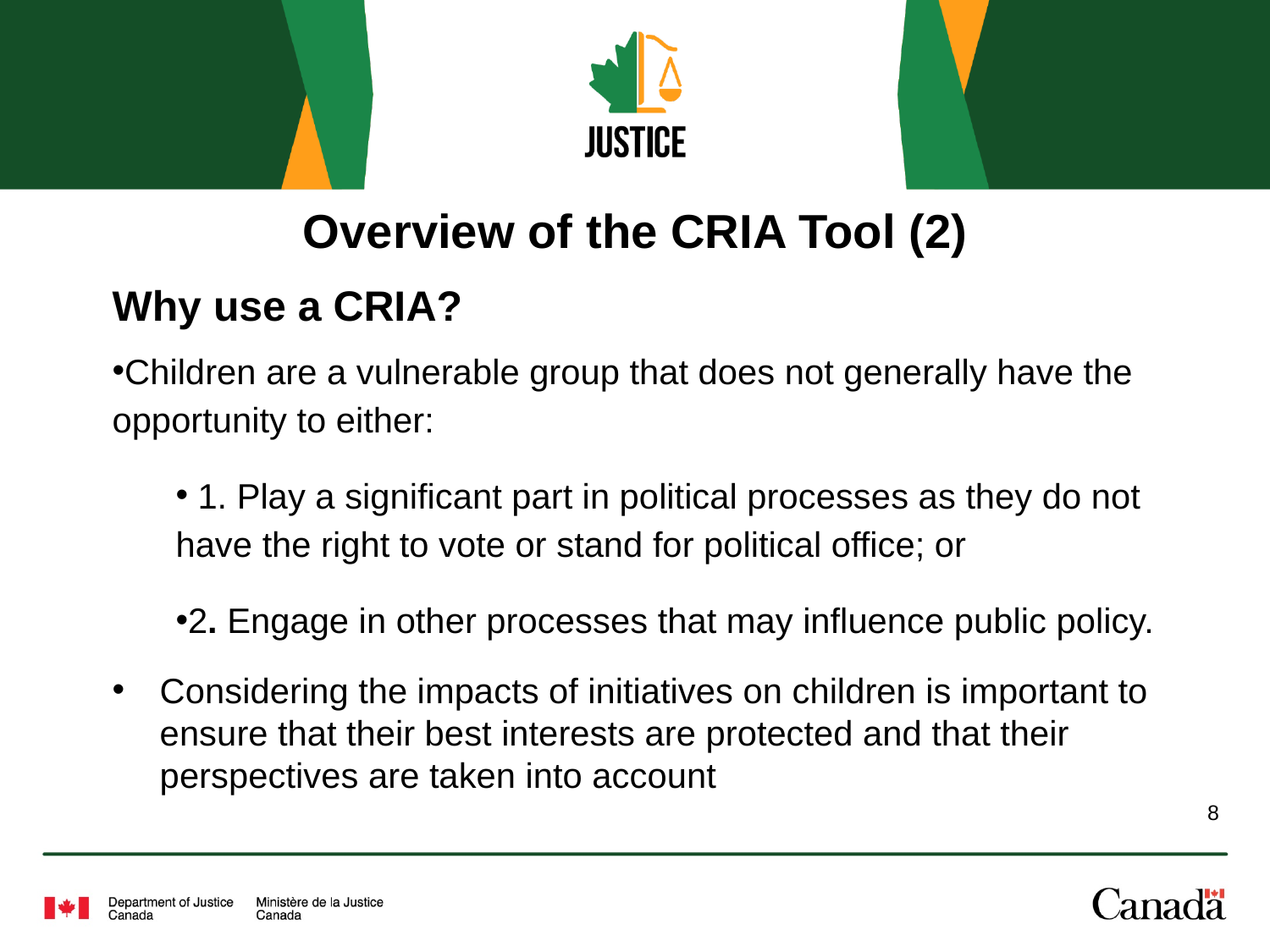

# Overview of the CRIA Tool (2)
Why use a CRIA?
Children are a vulnerable group that does not generally have the opportunity to either:
 1. Play a significant part in political processes as they do not have the right to vote or stand for political office; or
2. Engage in other processes that may influence public policy.
Considering the impacts of initiatives on children is important to ensure that their best interests are protected and that their perspectives are taken into account
8